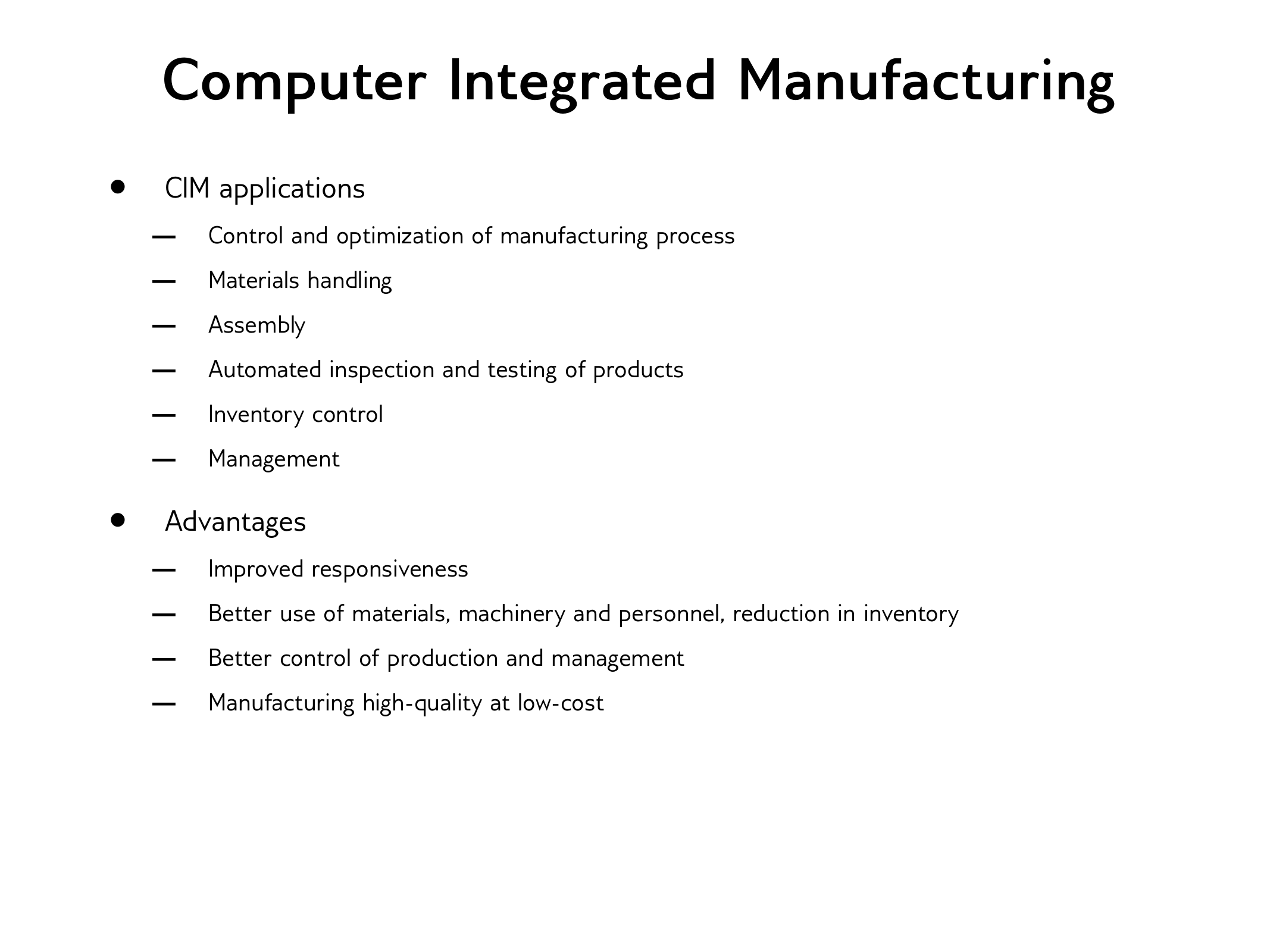

# Computer Integrated Manufacturing
CIM applications
Control and optimization of manufacturing process
Materials handling
Assembly
Automated inspection and testing of products
Inventory control
Management
Advantages
Improved responsiveness
Better use of materials, machinery and personnel, reduction in inventory
Better control of production and management
Manufacturing high-quality at low-cost

ME355 Spring 2014
4/2
10